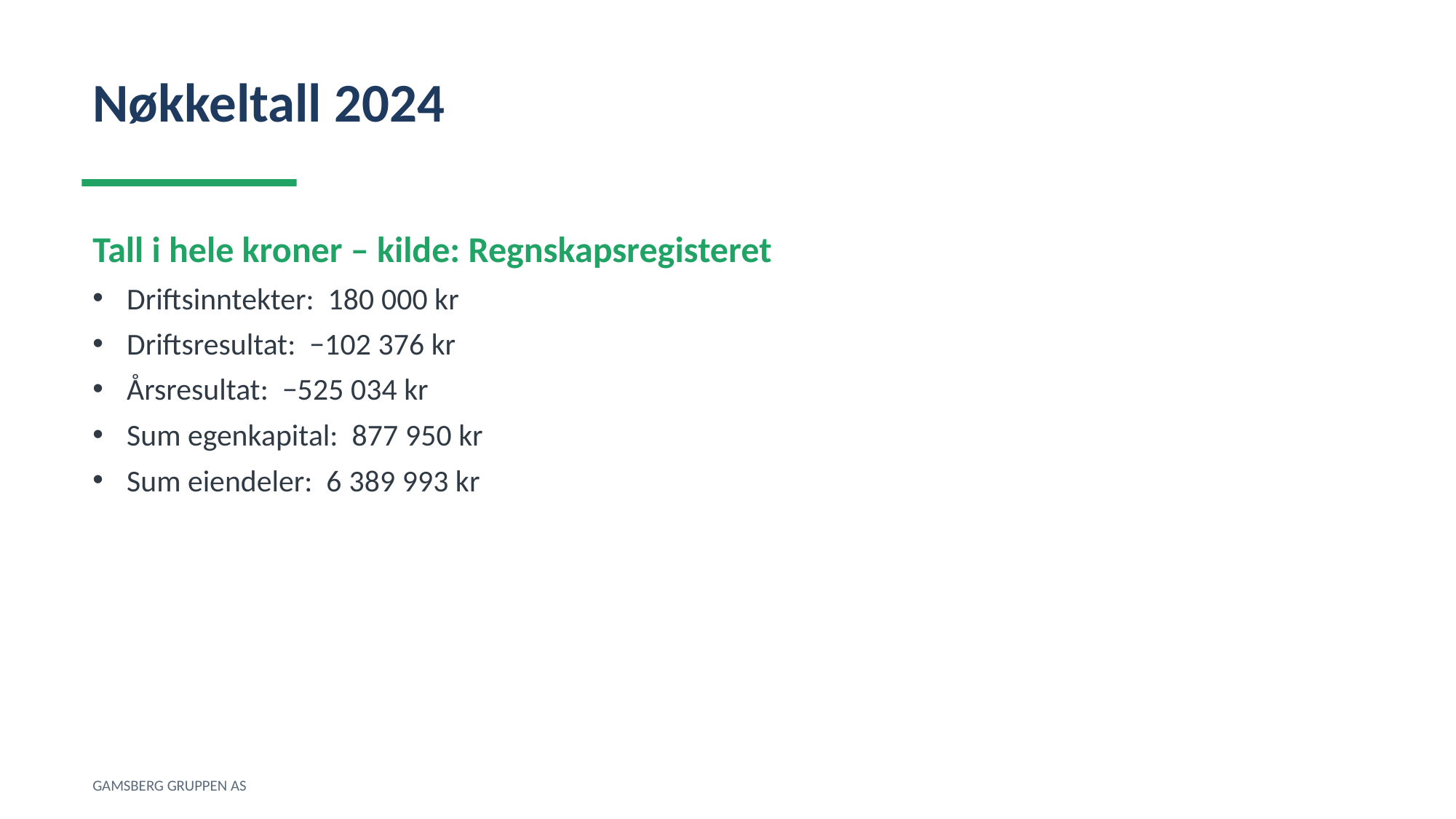

Nøkkeltall 2024

Tall i hele kroner – kilde: Regnskapsregisteret
Driftsinntekter:  180 000 kr
Driftsresultat:  −102 376 kr
Årsresultat:  −525 034 kr
Sum egenkapital:  877 950 kr
Sum eiendeler:  6 389 993 kr
GAMSBERG GRUPPEN AS